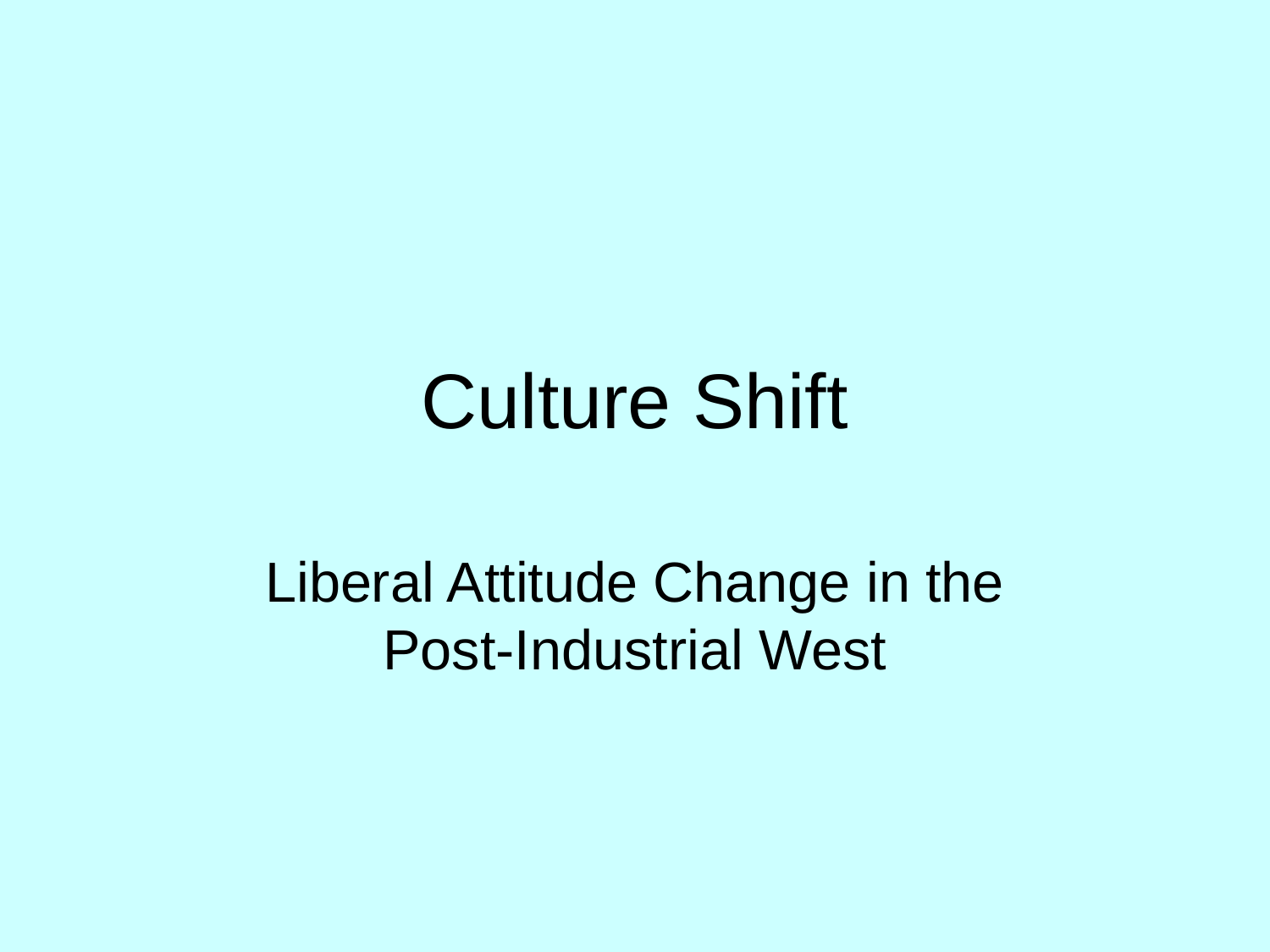

# Culture Shift
Liberal Attitude Change in the Post-Industrial West